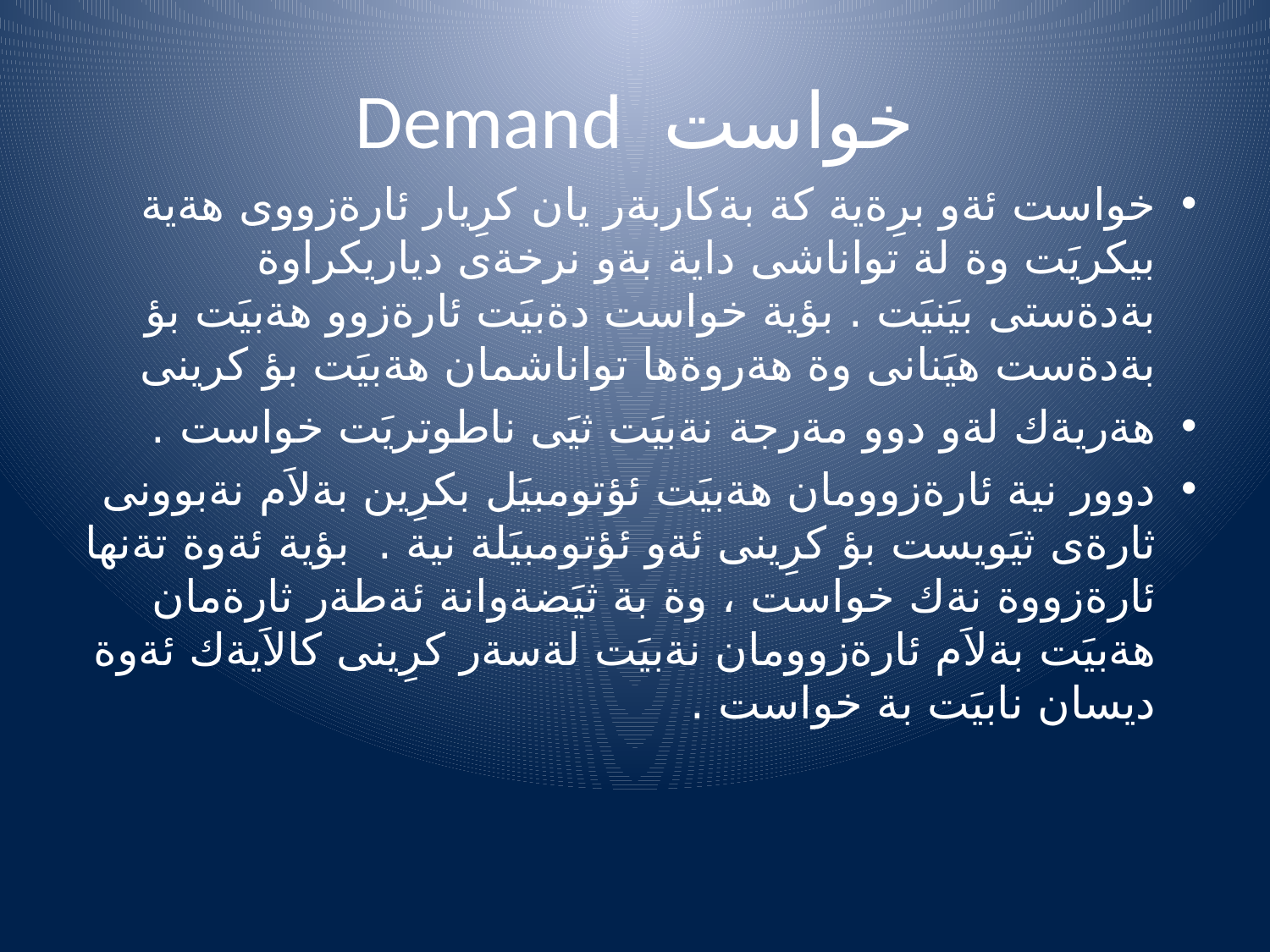

# خواست  Demand
خواست ئةو برِةية كة بةكاربةر يان كرِيار ئارةزووى هةية بيكريَت وة لة تواناشى داية بةو نرخةى دياريكراوة بةدةستى بيَنيَت . بؤية خواست دةبيَت ئارةزوو هةبيَت بؤ بةدةست هيَنانى وة هةروةها تواناشمان هةبيَت بؤ كرينى
هةريةك لةو دوو مةرجة نةبيَت ثيَى ناطوتريَت خواست .
دوور نية ئارةزوومان هةبيَت ئؤتومبيَل بكرِين بةلاَم نةبوونى ثارةى ثيَويست بؤ كرِينى ئةو ئؤتومبيَلة نية .  بؤية ئةوة تةنها ئارةزووة نةك خواست ، وة بة ثيَضةوانة ئةطةر ثارةمان هةبيَت بةلاَم ئارةزوومان نةبيَت لةسةر كرِينى كالاَيةك ئةوة ديسان نابيَت بة خواست .